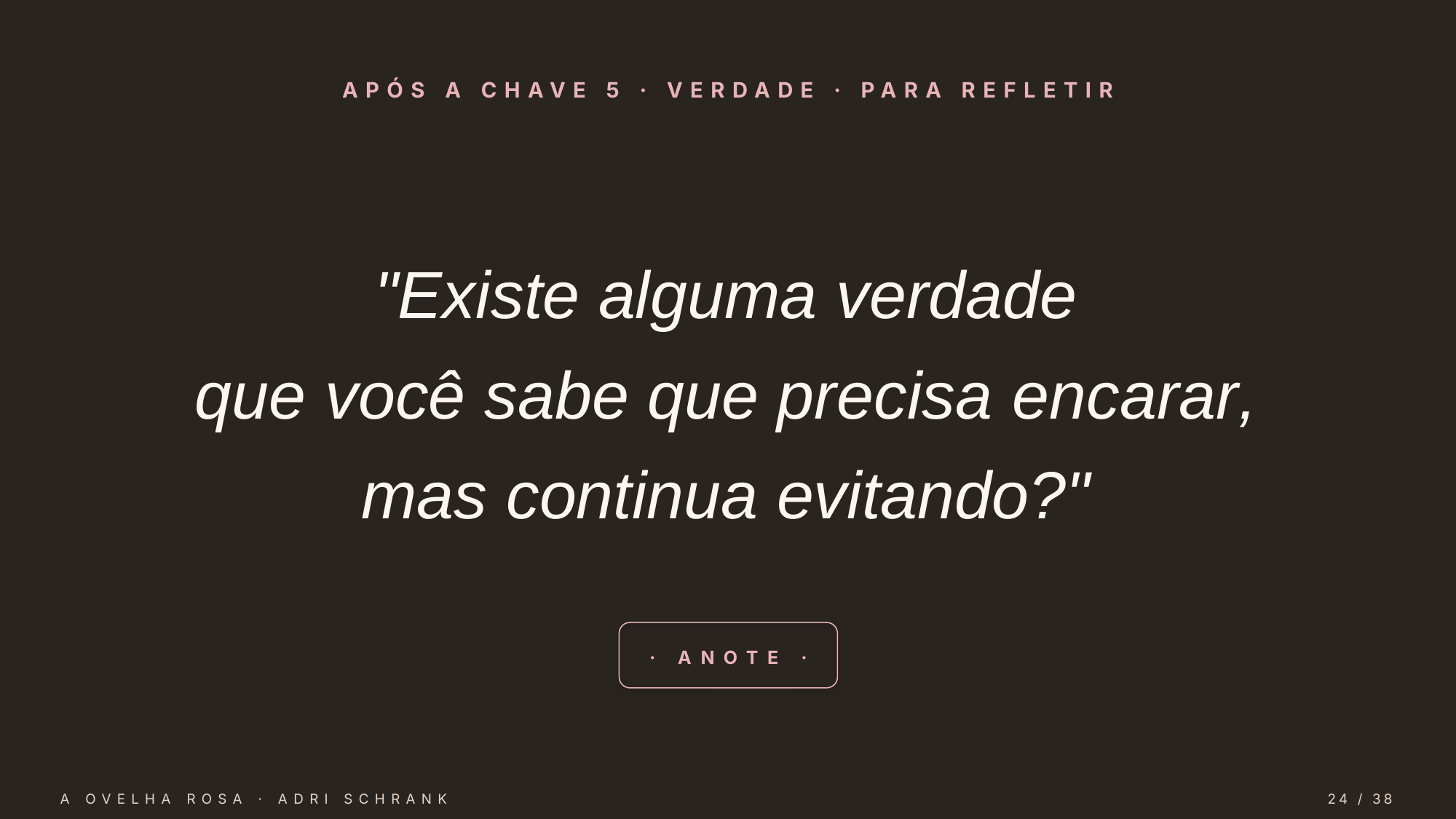

APÓS A CHAVE 5 · VERDADE · PARA REFLETIR
"Existe alguma verdade
que você sabe que precisa encarar,
mas continua evitando?"

· ANOTE ·
A OVELHA ROSA · ADRI SCHRANK
24 / 38